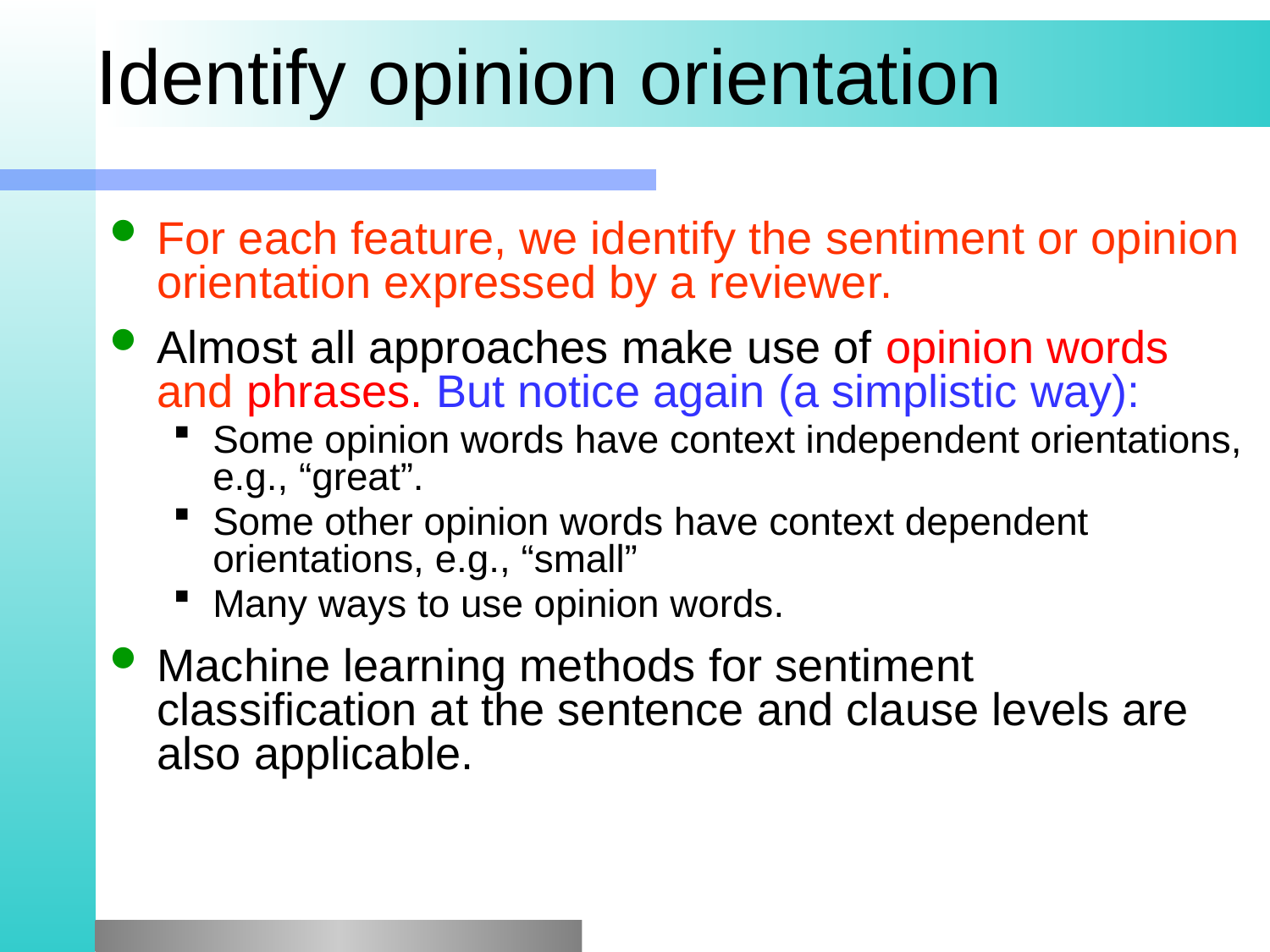

# Identify opinion orientation
For each feature, we identify the sentiment or opinion orientation expressed by a reviewer.
Almost all approaches make use of opinion words and phrases. But notice again (a simplistic way):
Some opinion words have context independent orientations, e.g., “great”.
Some other opinion words have context dependent orientations, e.g., “small”
Many ways to use opinion words.
Machine learning methods for sentiment classification at the sentence and clause levels are also applicable.